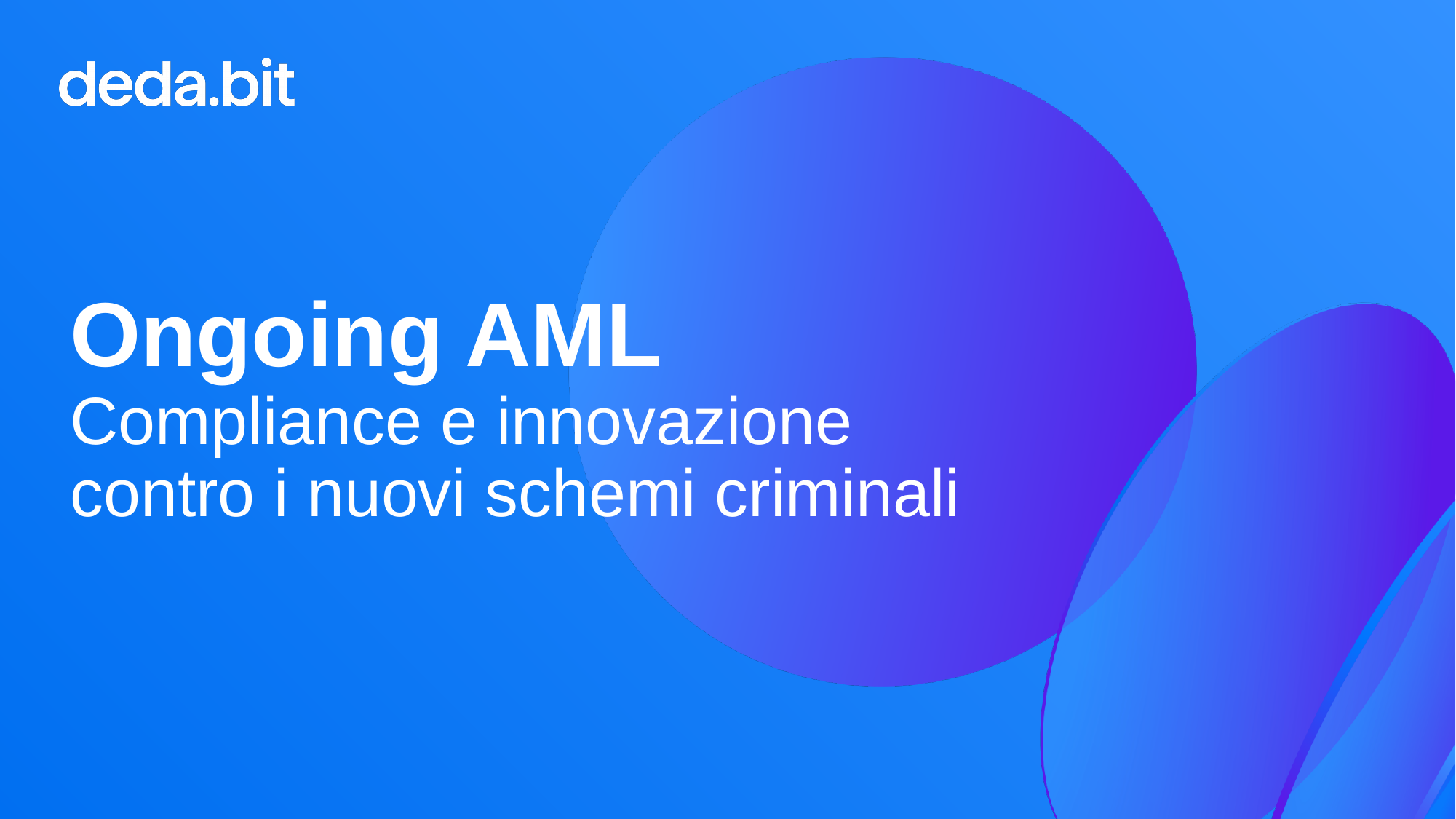

Ongoing AML
Compliance e innovazione contro i nuovi schemi criminali